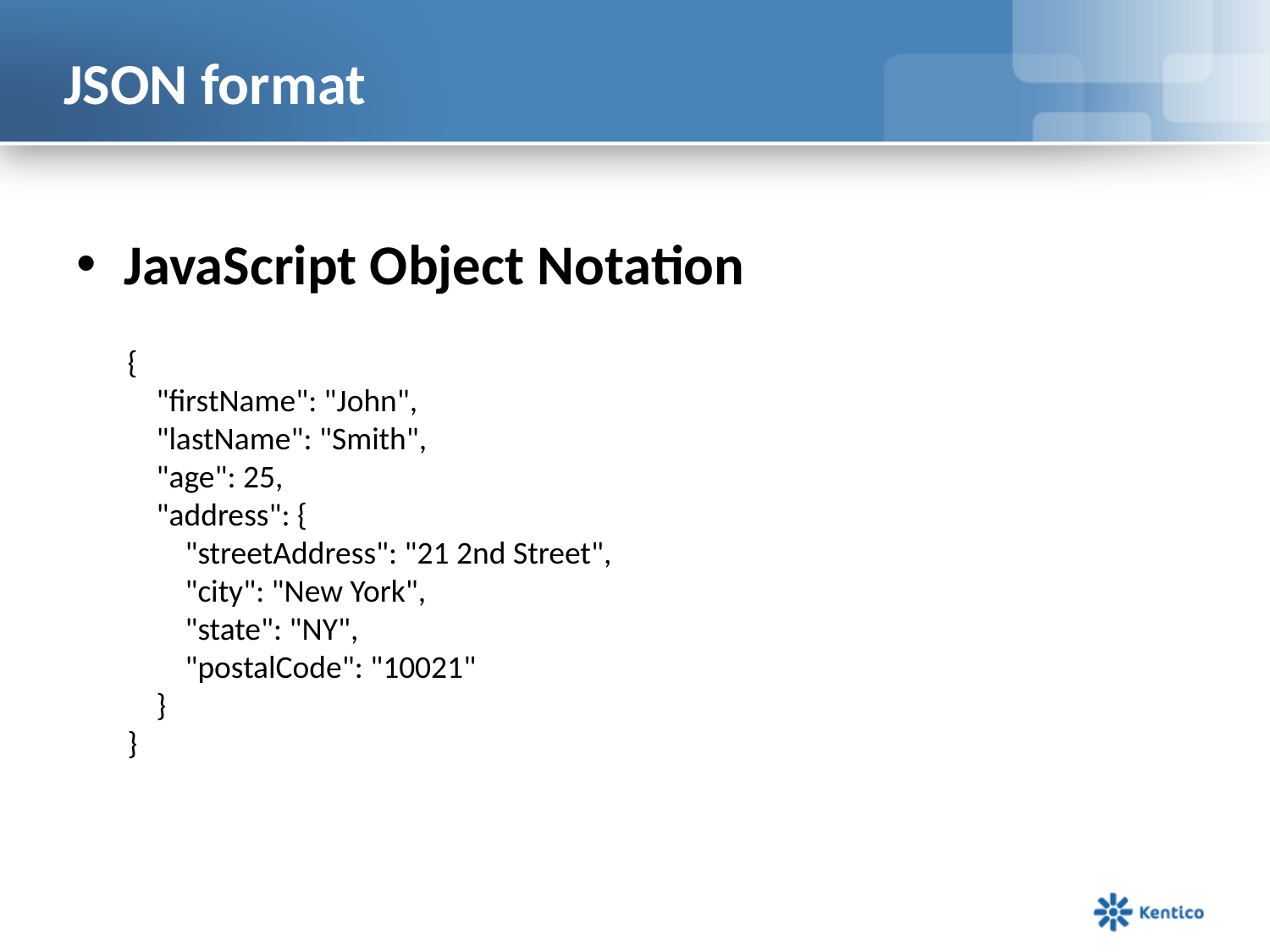

# JSON format
JavaScript Object Notation

{
    "firstName": "John",
    "lastName": "Smith",
    "age": 25,
    "address": {
        "streetAddress": "21 2nd Street",
        "city": "New York",
        "state": "NY",
        "postalCode": "10021"
    }
}